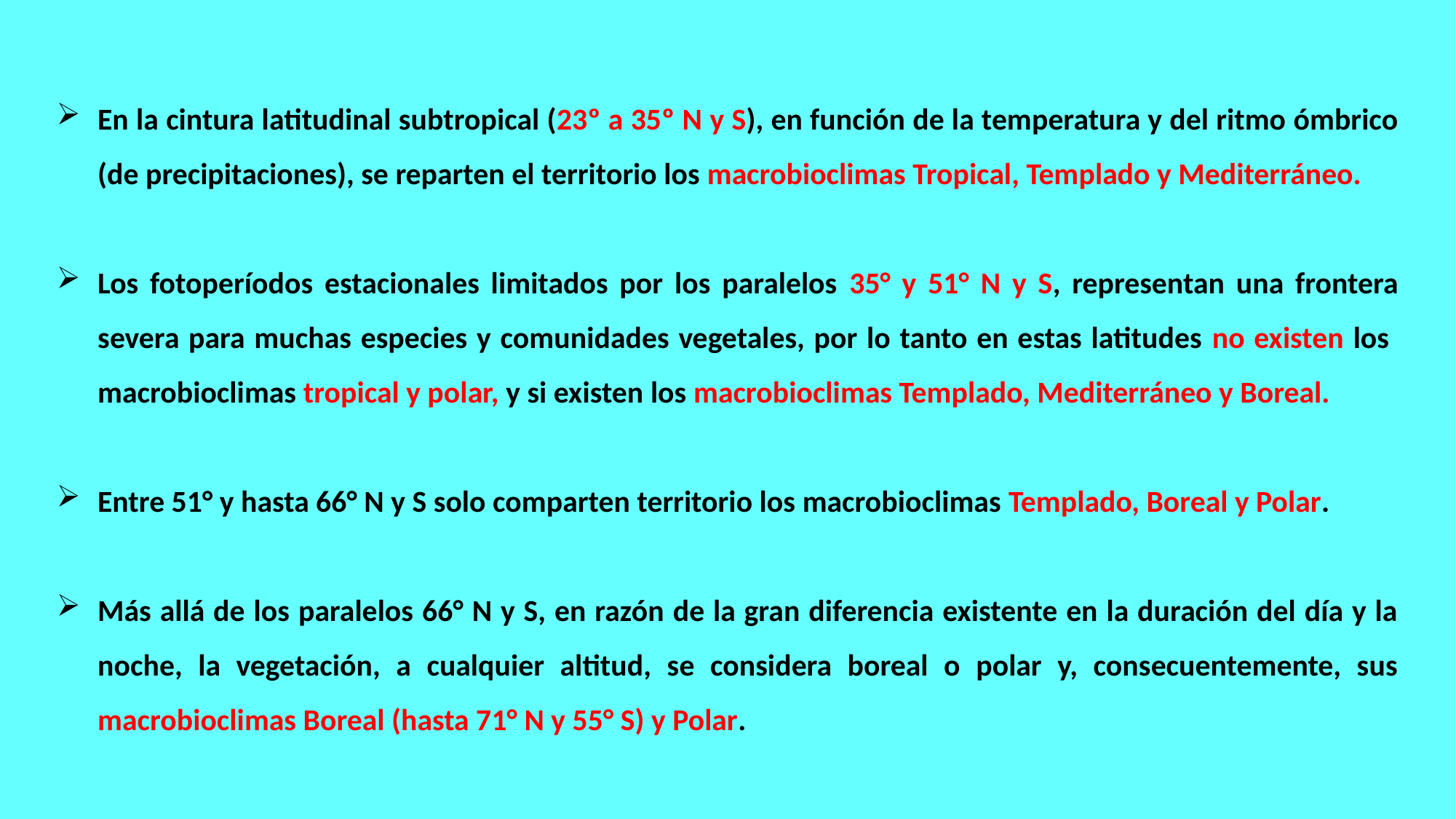

En la cintura latitudinal subtropical (23º a 35º N y S), en función de la temperatura y del ritmo ómbrico (de precipitaciones), se reparten el territorio los macrobioclimas Tropical, Templado y Mediterráneo.

Los fotoperíodos estacionales limitados por los paralelos 35° y 51° N y S, representan una frontera severa para muchas especies y comunidades vegetales, por lo tanto en estas latitudes no existen los  macrobioclimas tropical y polar, y si existen los macrobioclimas Templado, Mediterráneo y Boreal.

Entre 51° y hasta 66° N y S solo comparten territorio los macrobioclimas Templado, Boreal y Polar.

Más allá de los paralelos 66° N y S, en razón de la gran diferencia existente en la duración del día y la noche, la vegetación, a cualquier altitud, se considera boreal o polar y, consecuentemente, sus macrobioclimas Boreal (hasta 71° N y 55° S) y Polar.